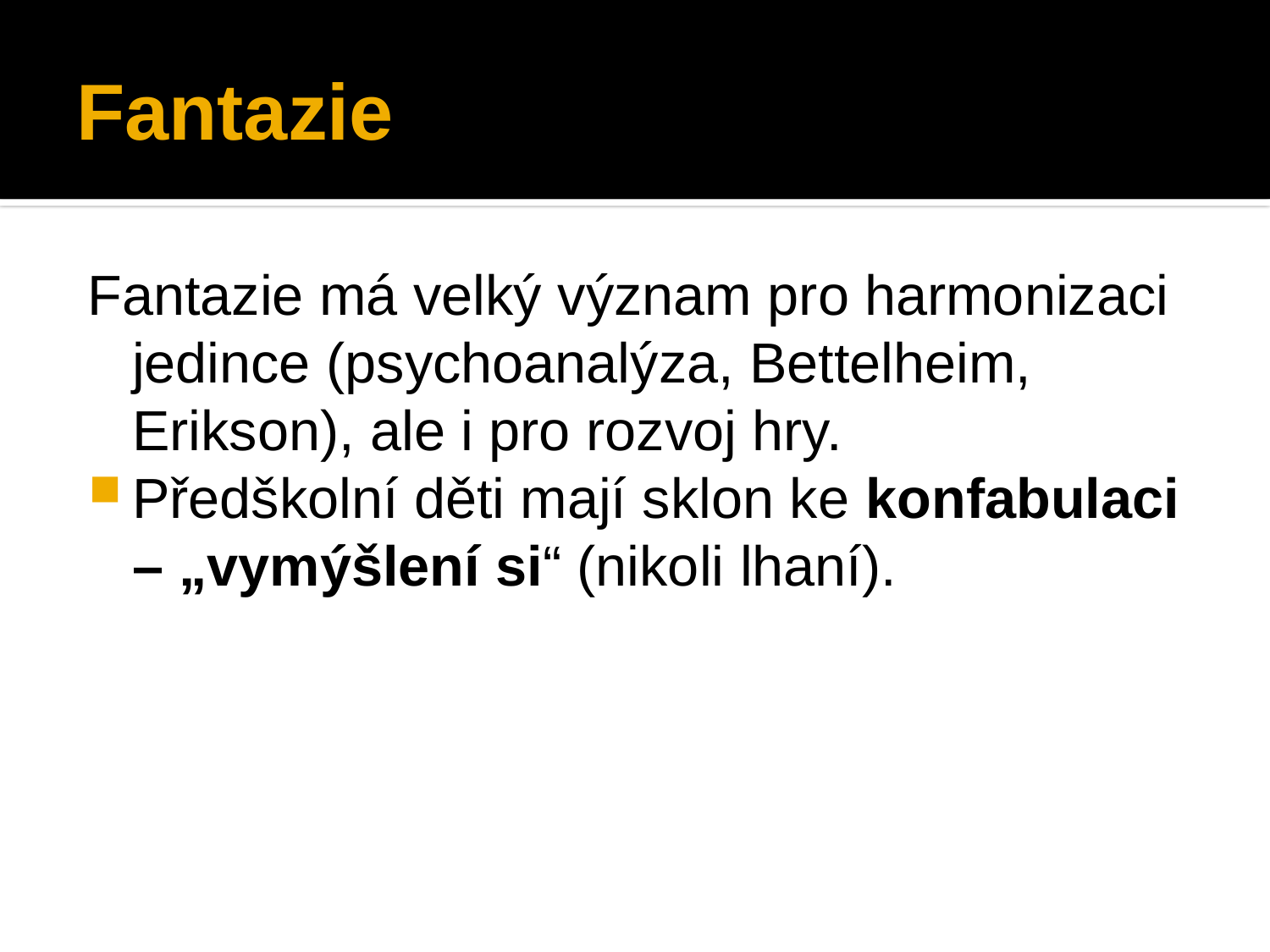

# Fantazie
Fantazie má velký význam pro harmonizaci jedince (psychoanalýza, Bettelheim, Erikson), ale i pro rozvoj hry.
Předškolní děti mají sklon ke konfabulaci – „vymýšlení si“ (nikoli lhaní).